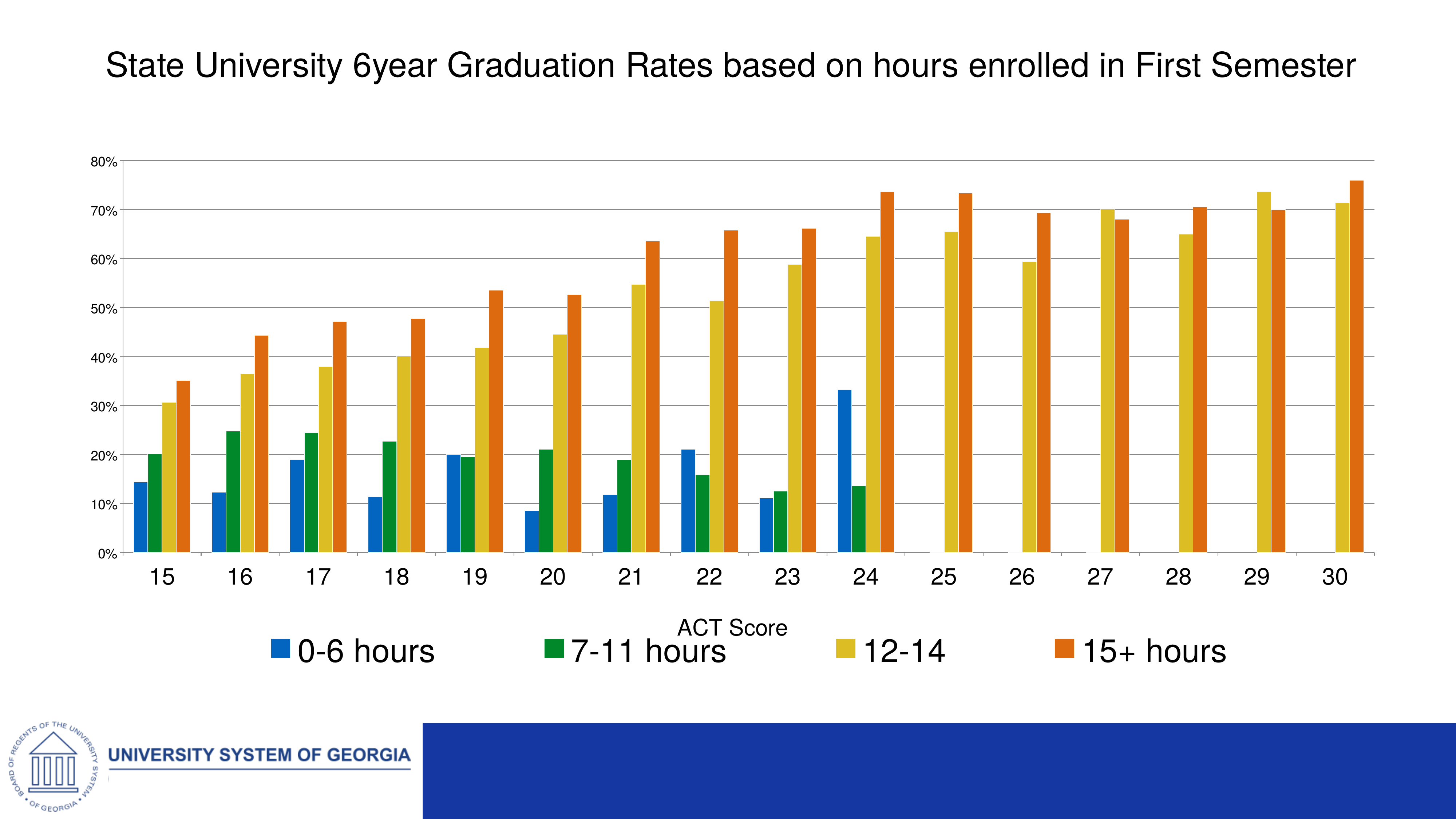

State University 6year Graduation Rates based on hours enrolled in First Semester

[unsupported chart]